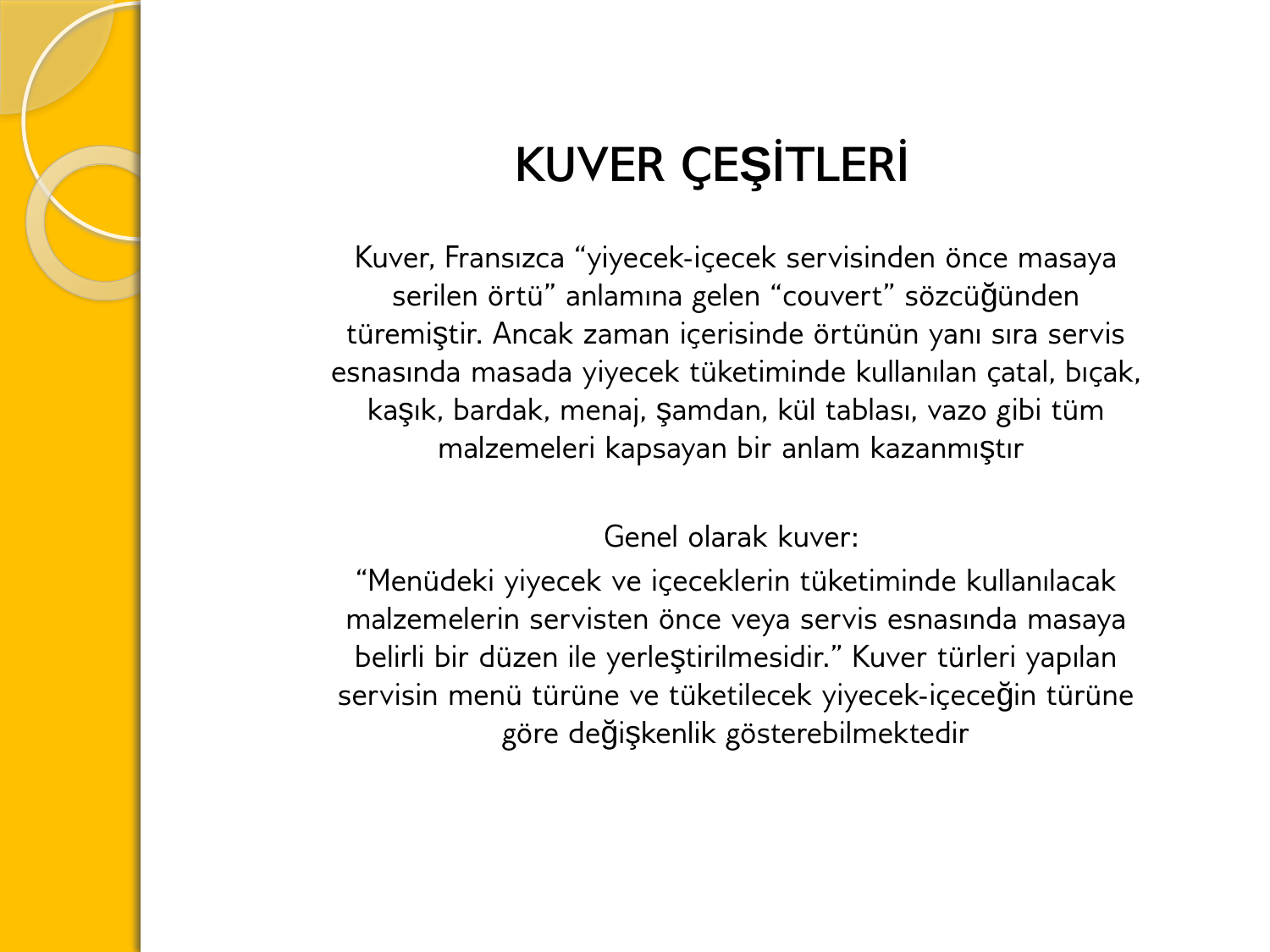

KUVER ÇEŞİTLERİ
Kuver, Fransızca “yiyecek-içecek servisinden önce masaya serilen örtü” anlamına gelen “couvert” sözcüğünden türemiştir. Ancak zaman içerisinde örtünün yanı sıra servis esnasında masada yiyecek tüketiminde kullanılan çatal, bıçak, kaşık, bardak, menaj, şamdan, kül tablası, vazo gibi tüm malzemeleri kapsayan bir anlam kazanmıştır

Genel olarak kuver:
“Menüdeki yiyecek ve içeceklerin tüketiminde kullanılacak malzemelerin servisten önce veya servis esnasında masaya belirli bir düzen ile yerleştirilmesidir.” Kuver türleri yapılan servisin menü türüne ve tüketilecek yiyecek-içeceğin türüne göre değişkenlik gösterebilmektedir